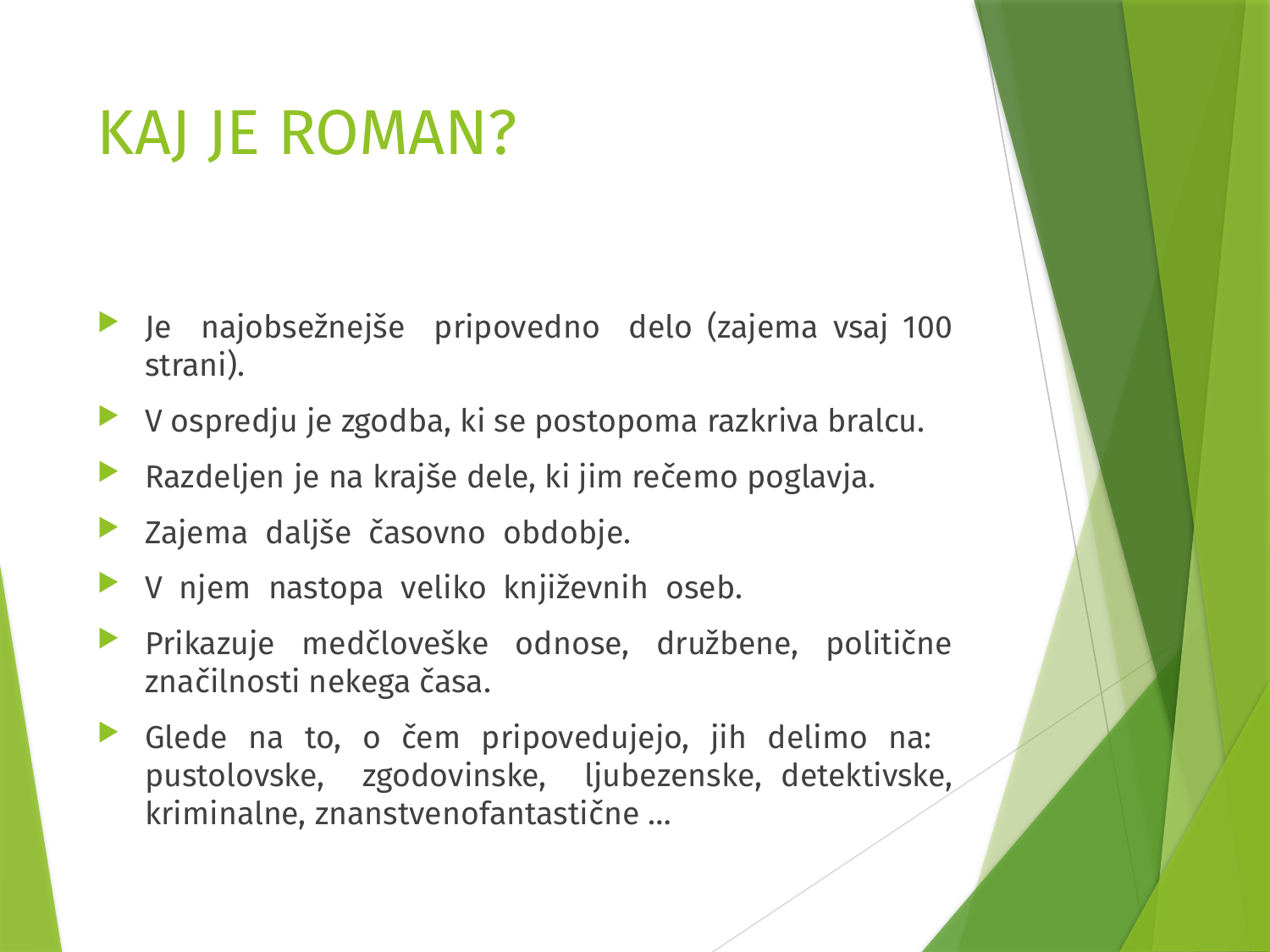

# KAJ JE ROMAN?
Je  najobsežnejše  pripovedno  delo (zajema vsaj 100 strani).
V ospredju je zgodba, ki se postopoma razkriva bralcu.
Razdeljen je na krajše dele, ki jim rečemo poglavja.
Zajema  daljše  časovno  obdobje.
V  njem  nastopa  veliko  književnih  oseb.
Prikazuje medčloveške odnose, družbene, politične značilnosti nekega časa.
Glede na to, o čem pripovedujejo, jih delimo na:  pustolovske,  zgodovinske,  ljubezenske, detektivske, kriminalne, znanstvenofantastične …